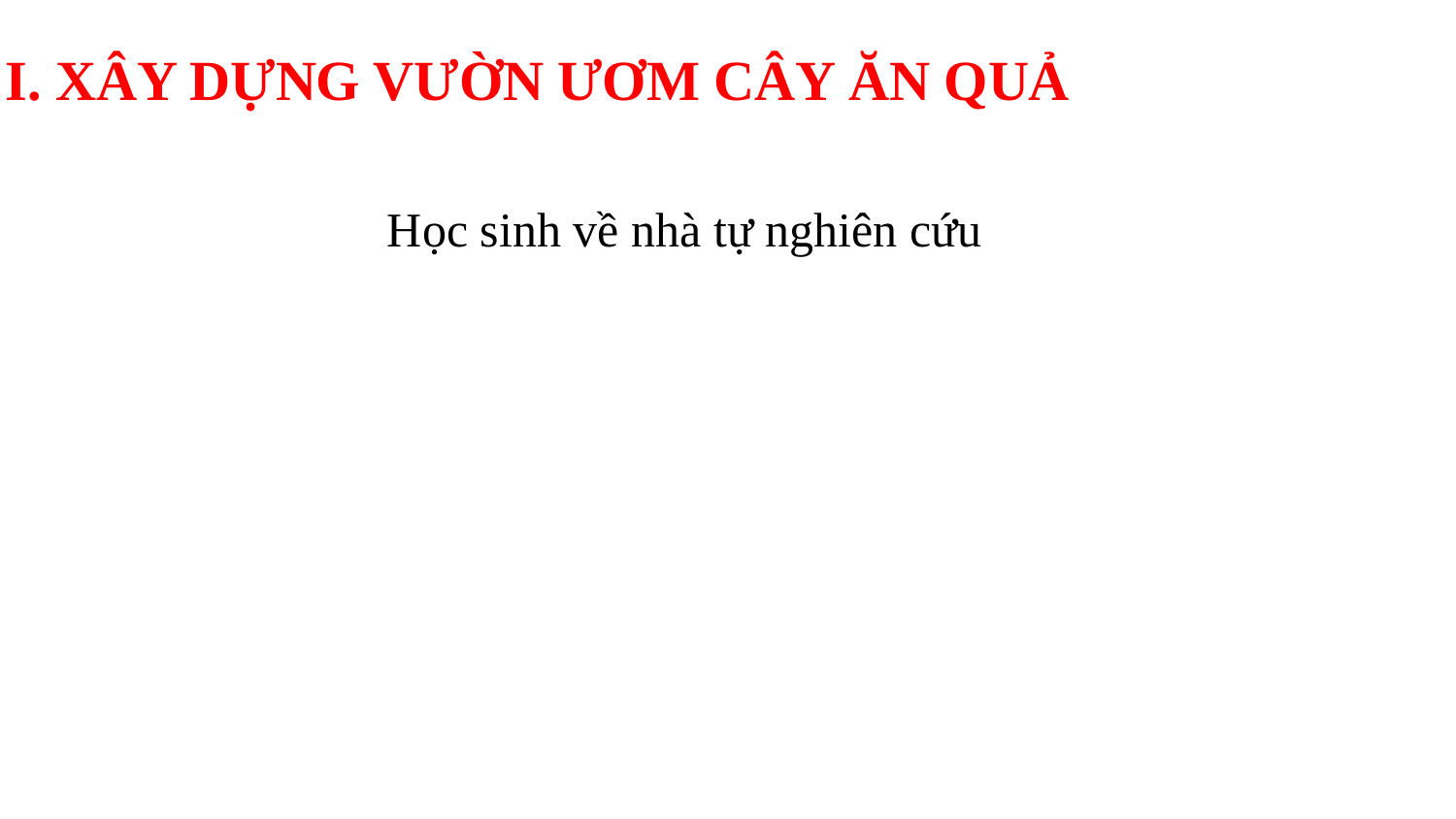

# I. XÂY DỰNG VƯỜN ƯƠM CÂY ĂN QUẢ
Học sinh về nhà tự nghiên cứu